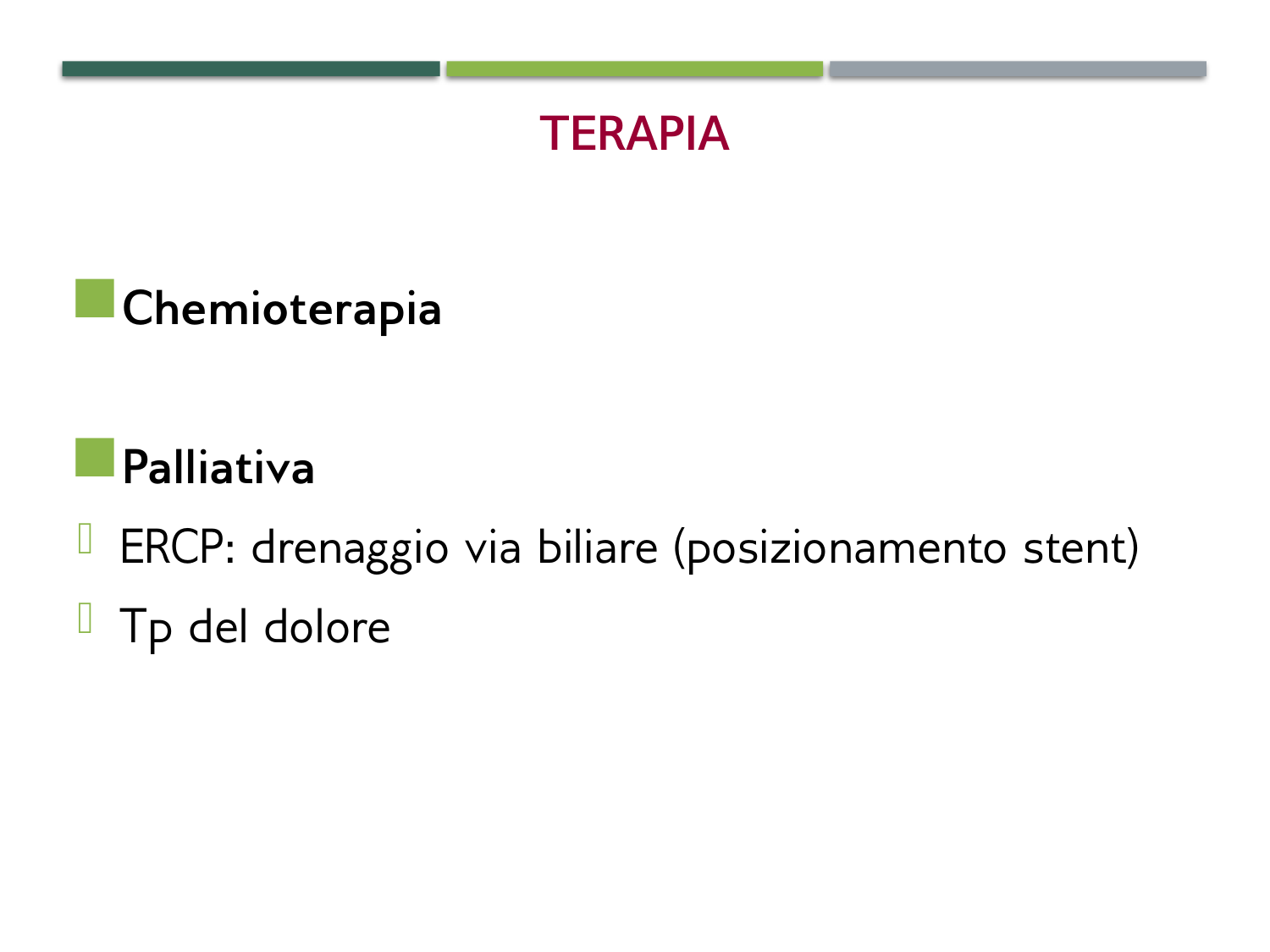

TERAPIA
Chemioterapia

Palliativa
ERCP: drenaggio via biliare (posizionamento stent)
Tp del dolore